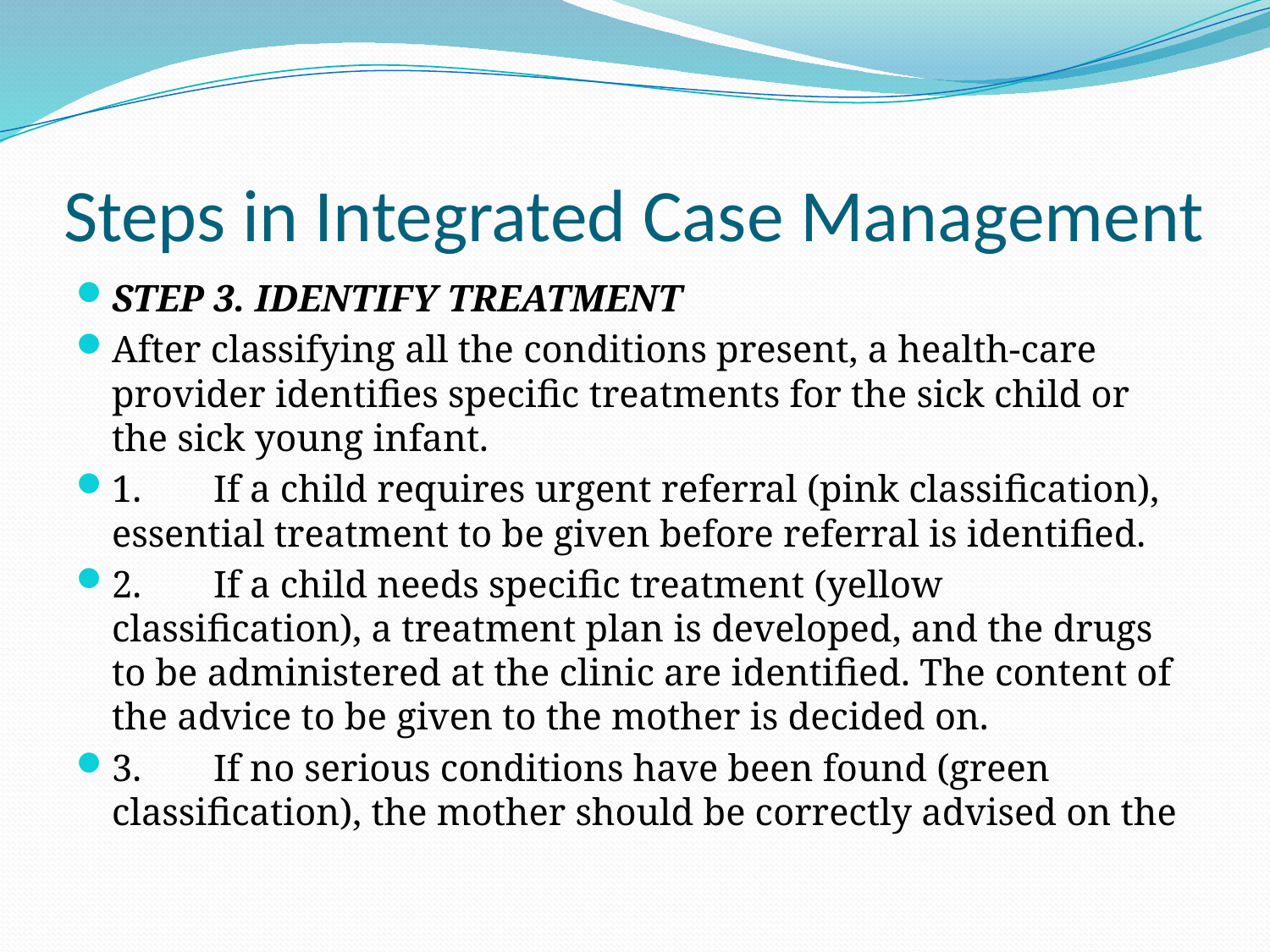

# Steps in Integrated Case Management
STEP 3. IDENTIFY TREATMENT
After classifying all the conditions present, a health-care provider identiﬁes speciﬁc treatments for the sick child or the sick young infant.
1.	If a child requires urgent referral (pink classiﬁcation), essential treatment to be given before referral is identiﬁed.
2.	If a child needs speciﬁc treatment (yellow classiﬁcation), a treatment plan is developed, and the drugs to be administered at the clinic are identiﬁed. The content of the advice to be given to the mother is decided on.
3.	If no serious conditions have been found (green classiﬁcation), the mother should be correctly advised on the